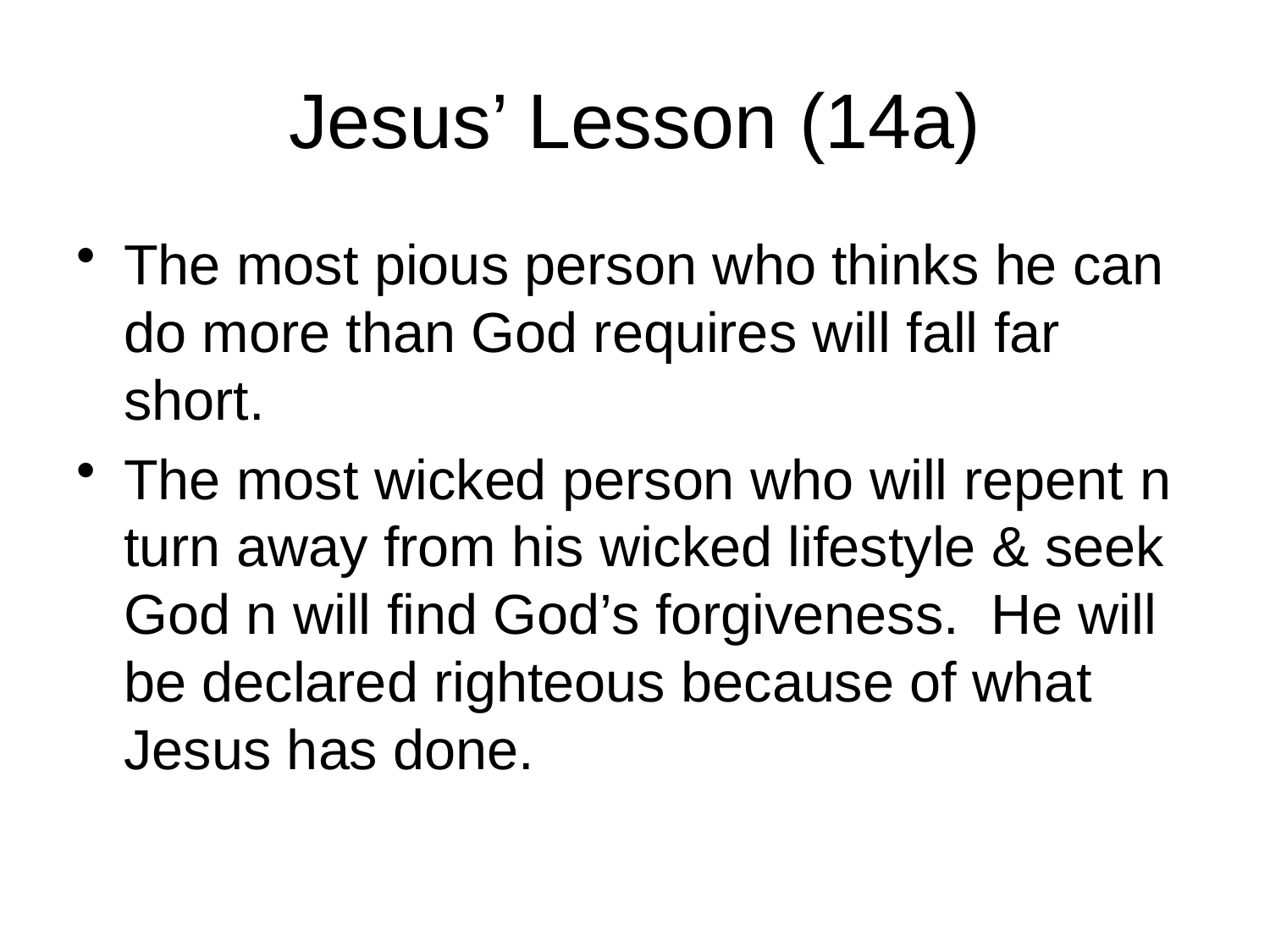

# Jesus’ Lesson (14a)
The most pious person who thinks he can do more than God requires will fall far short.
The most wicked person who will repent n turn away from his wicked lifestyle & seek God n will find God’s forgiveness.  He will be declared righteous because of what Jesus has done.